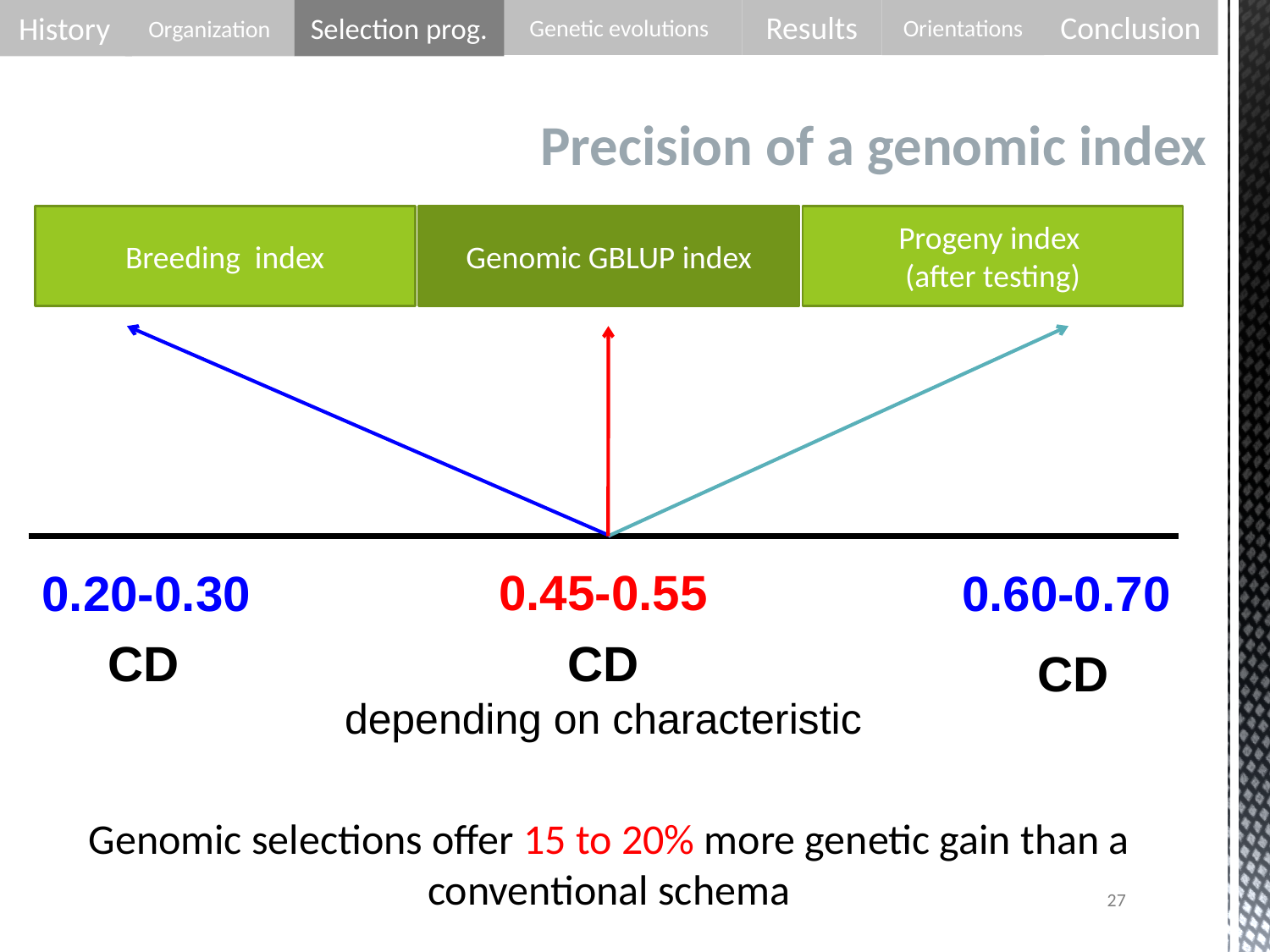

Organization
Selection prog.
History
Results
Conclusion
Genetic evolutions
Orientations
Precision of a genomic index
Breeding  index
Genomic GBLUP index
Progeny index
(after testing)
0.45-0.55
     0.20-0.30
0.60-0.70
   CD

CD
depending on characteristic
CD
Genomic selections offer 15 to 20% more genetic gain than a conventional schema
27